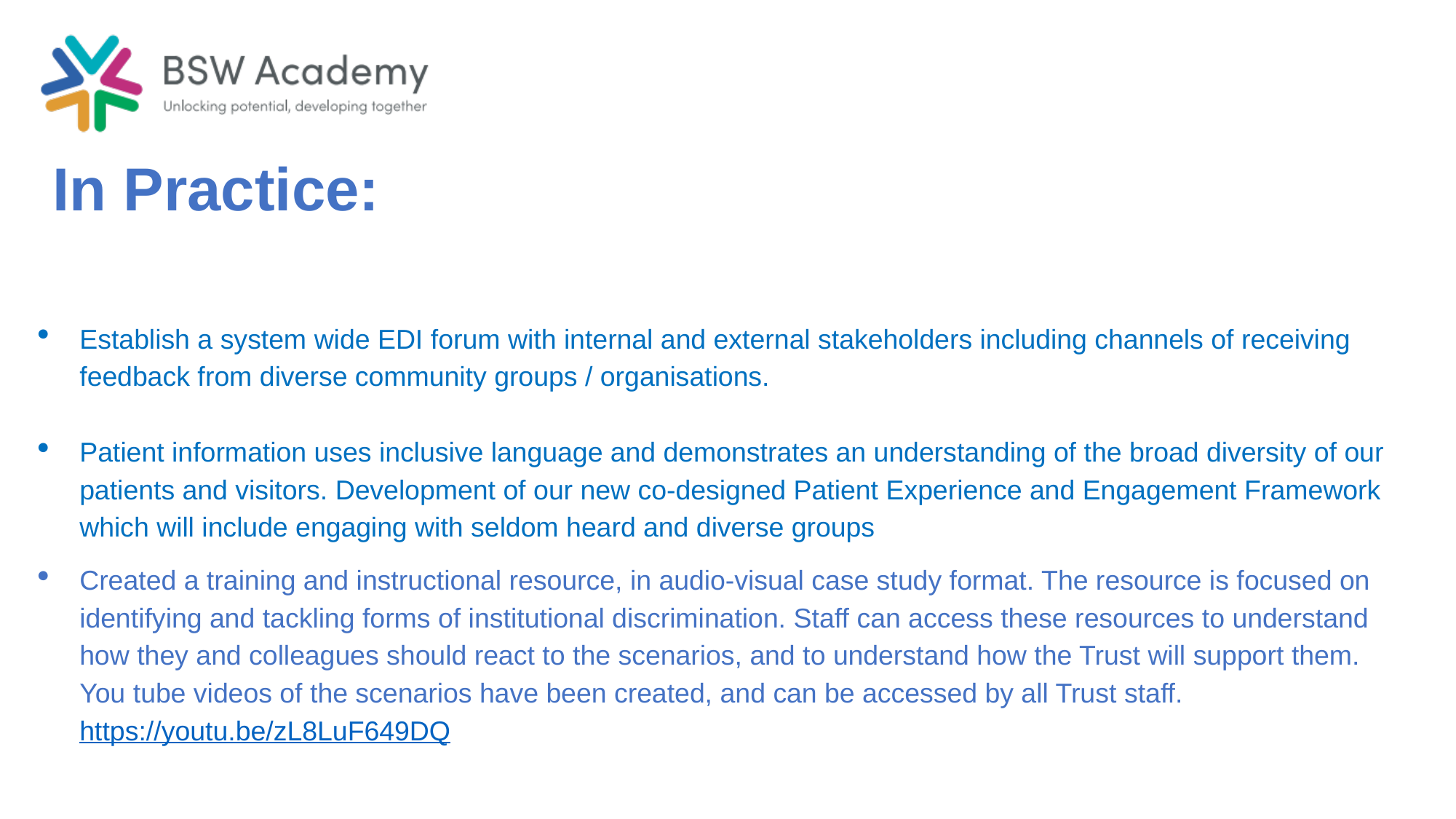

In Practice:
Establish a system wide EDI forum with internal and external stakeholders including channels of receiving feedback from diverse community groups / organisations.

Patient information uses inclusive language and demonstrates an understanding of the broad diversity of our patients and visitors. Development of our new co-designed Patient Experience and Engagement Framework which will include engaging with seldom heard and diverse groups
Created a training and instructional resource, in audio-visual case study format. The resource is focused on identifying and tackling forms of institutional discrimination. Staff can access these resources to understand how they and colleagues should react to the scenarios, and to understand how the Trust will support them. You tube videos of the scenarios have been created, and can be accessed by all Trust staff. https://youtu.be/zL8LuF649DQ